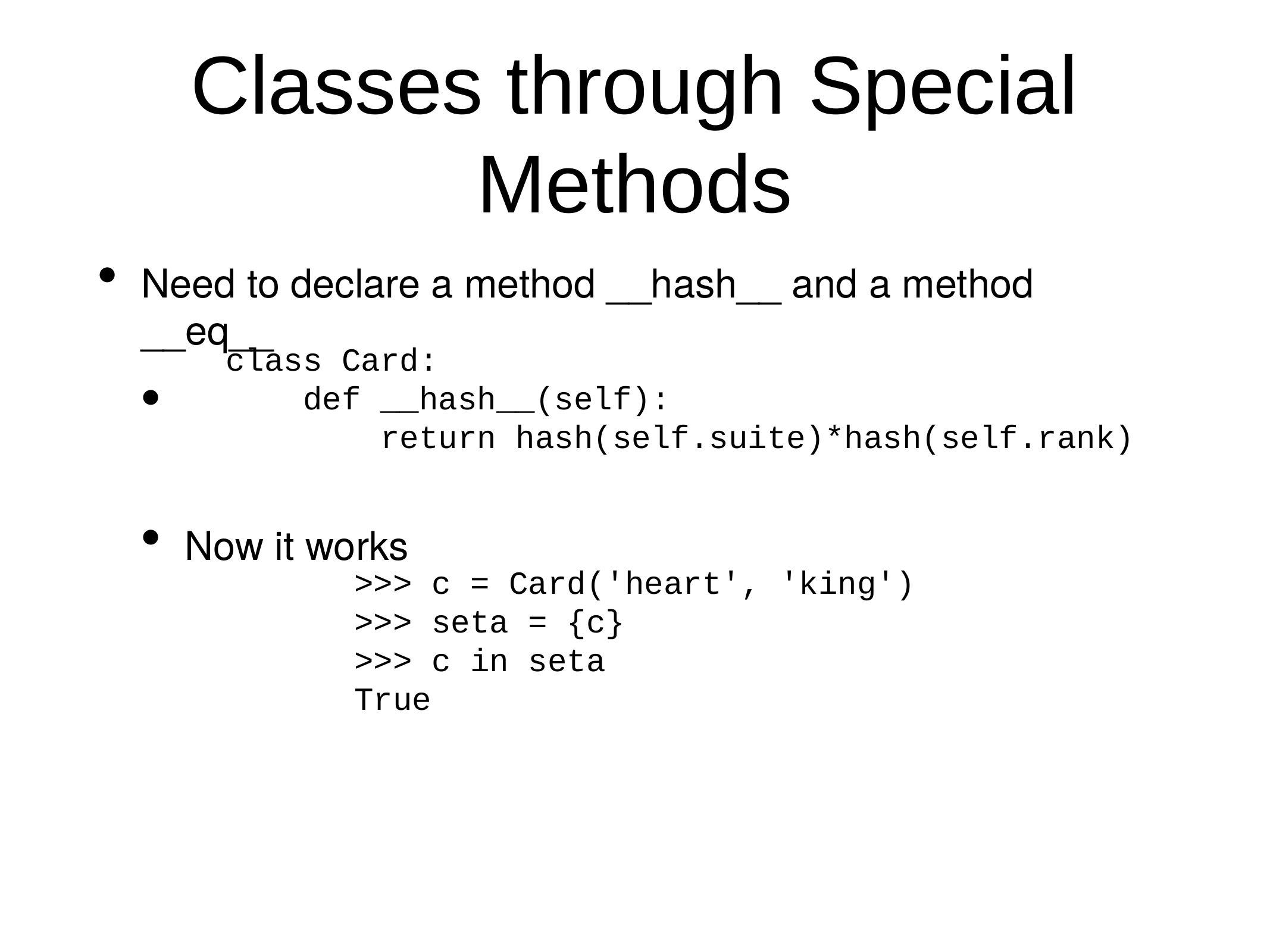

# Classes through Special Methods
Need to declare a method __hash__ and a method __eq__

Now it works
class Card:
    def __hash__(self):
        return hash(self.suite)*hash(self.rank)
>>> c = Card('heart', 'king')
>>> seta = {c}
>>> c in seta
True